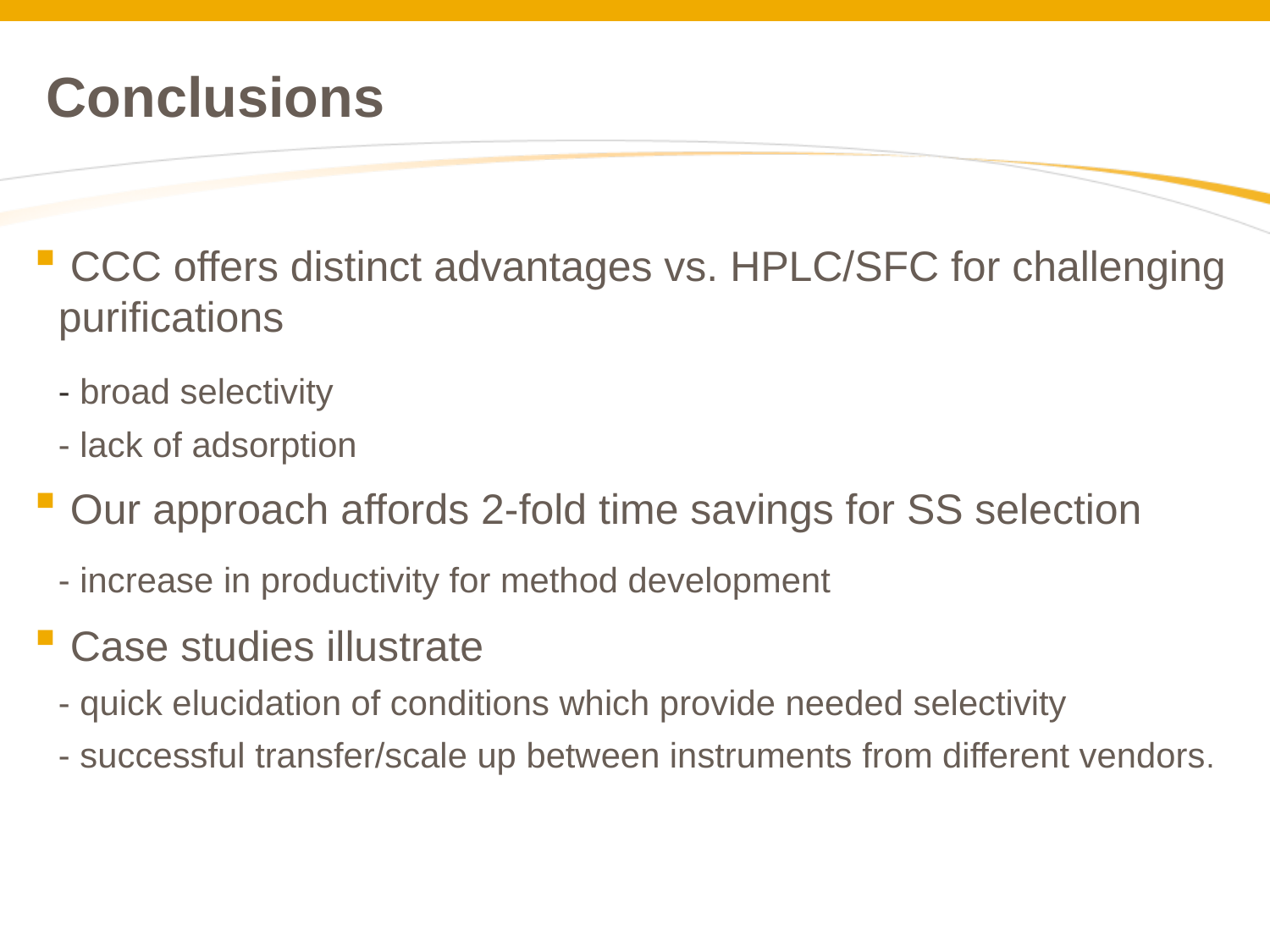

# Conclusions
 CCC offers distinct advantages vs. HPLC/SFC for challenging purifications
	- broad selectivity
	- lack of adsorption
 Our approach affords 2-fold time savings for SS selection
	- increase in productivity for method development
 Case studies illustrate
	- quick elucidation of conditions which provide needed selectivity
	- successful transfer/scale up between instruments from different vendors.